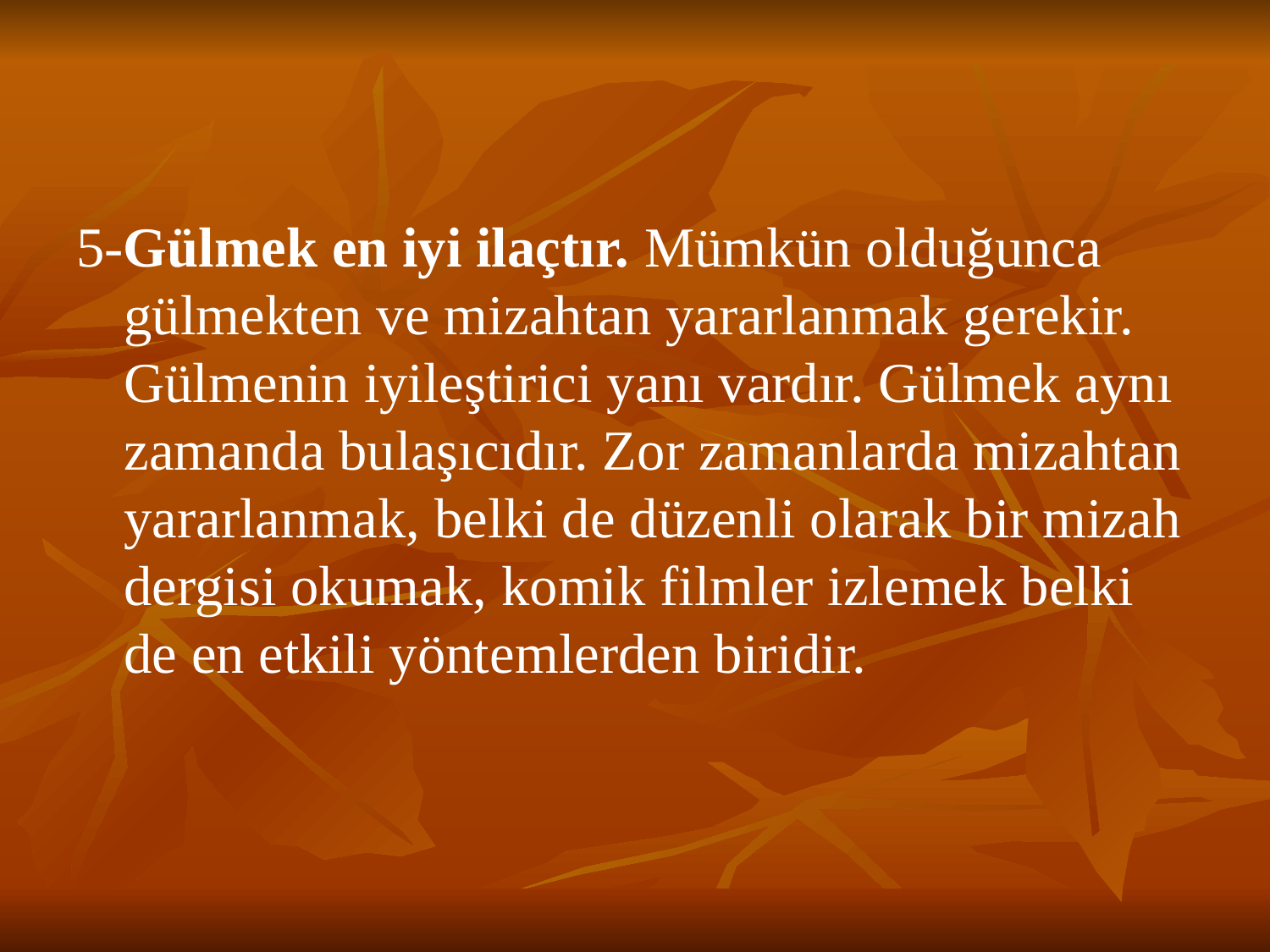

5-Gülmek en iyi ilaçtır. Mümkün olduğunca gülmekten ve mizahtan yararlanmak gerekir. Gülmenin iyileştirici yanı vardır. Gülmek aynı zamanda bulaşıcıdır. Zor zamanlarda mizahtan yararlanmak, belki de düzenli olarak bir mizah dergisi okumak, komik filmler izlemek belki de en etkili yöntemlerden biridir.